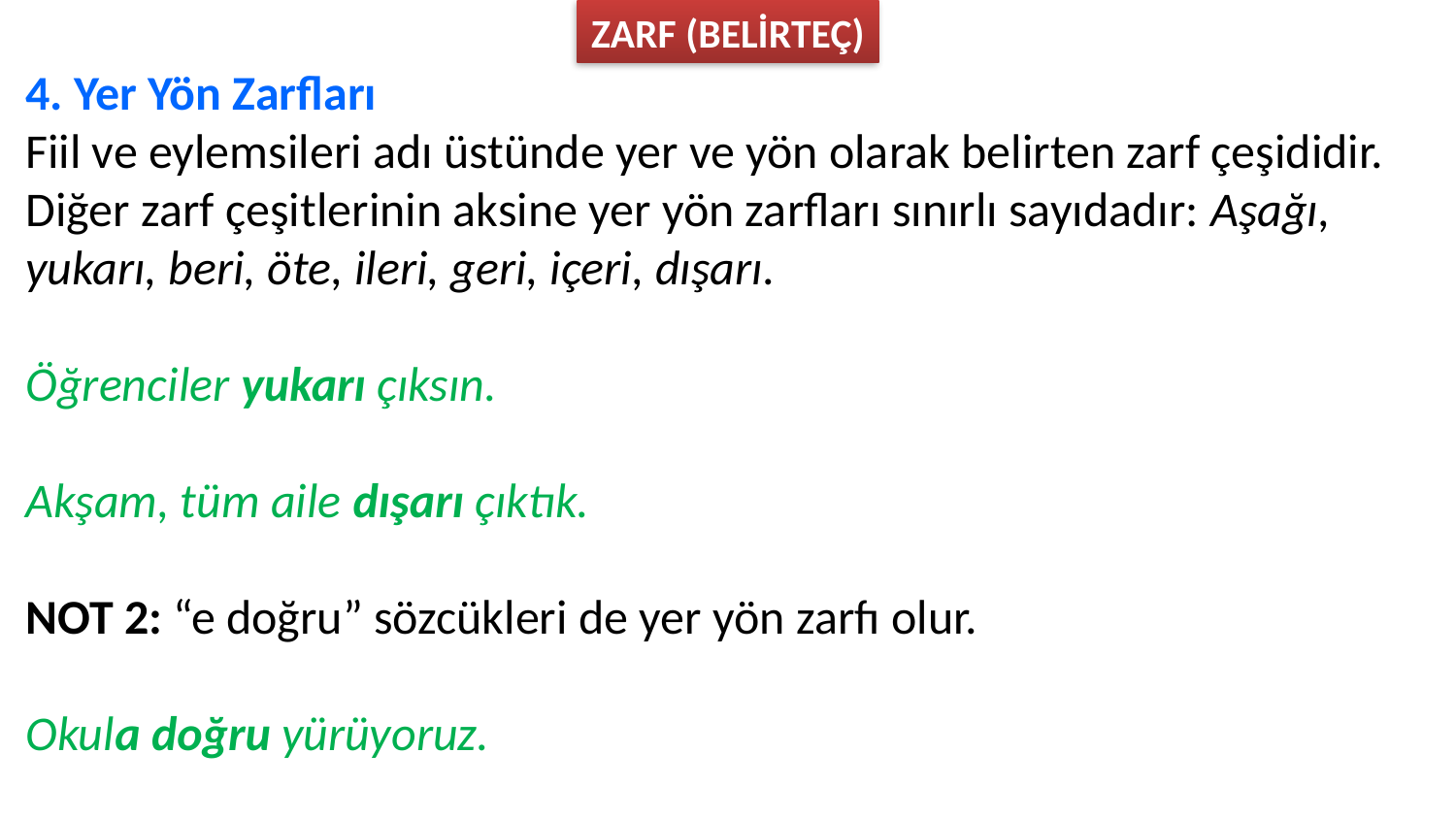

ZARF (BELİRTEÇ)
4. Yer Yön Zarfları
Fiil ve eylemsileri adı üstünde yer ve yön olarak belirten zarf çeşididir. Diğer zarf çeşitlerinin aksine yer yön zarfları sınırlı sayıdadır: Aşağı, yukarı, beri, öte, ileri, geri, içeri, dışarı.

Öğrenciler yukarı çıksın.

Akşam, tüm aile dışarı çıktık.

NOT 2: “e doğru” sözcükleri de yer yön zarfı olur.

Okula doğru yürüyoruz.